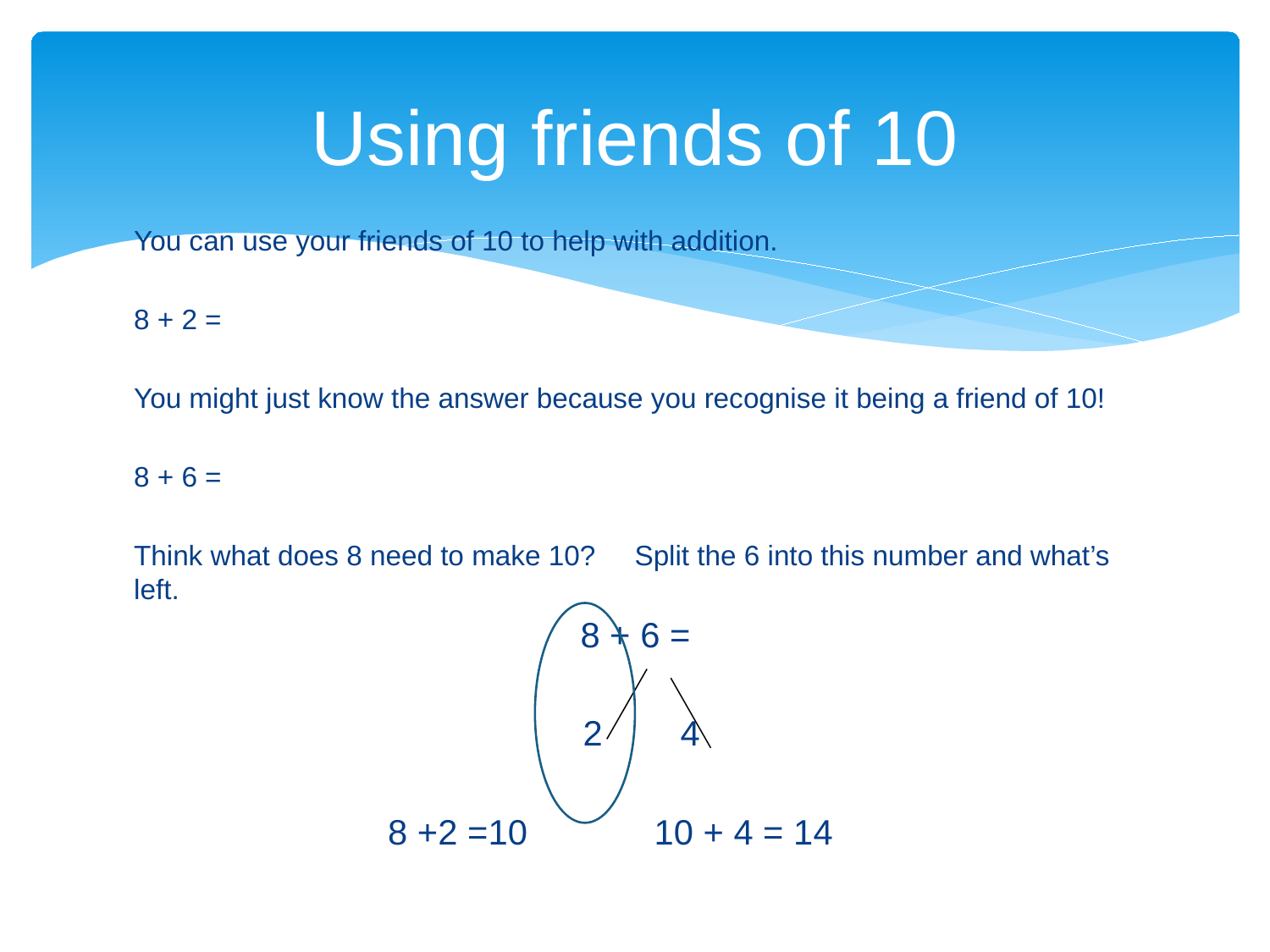

# Using friends of 10
You can use your friends of 10 to help with addition.

8 + 2 =

You might just know the answer because you recognise it being a friend of 10!

8 + 6 =

Think what does 8 need to make 10?     Split the 6 into this number and what’s left.
8 + 6 =

			       2        4

		8 +2 =10             10 + 4 = 14